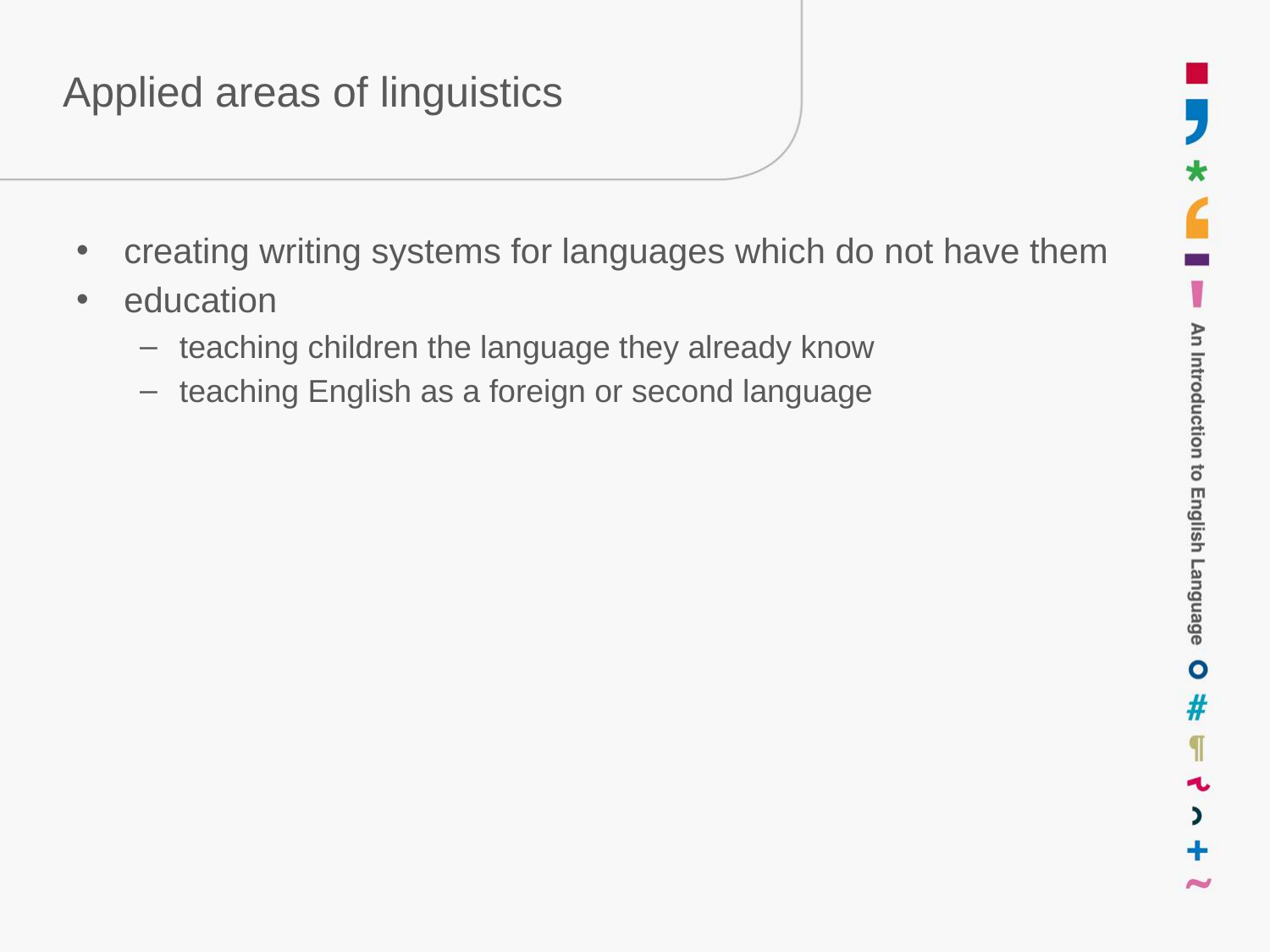

# Applied areas of linguistics
creating writing systems for languages which do not have them
education
teaching children the language they already know
teaching English as a foreign or second language